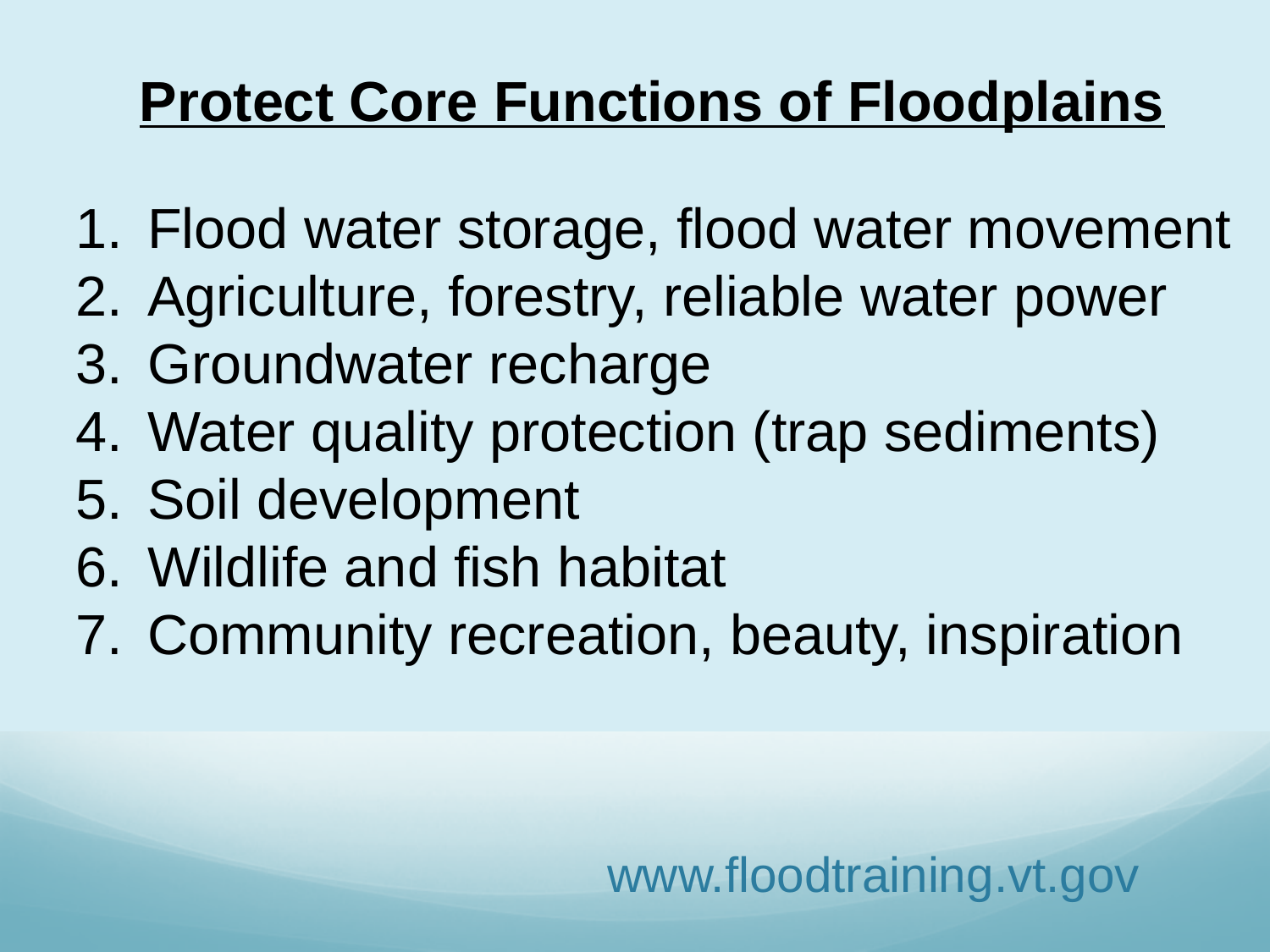

Protect Core Functions of Floodplains

Flood water storage, flood water movement
Agriculture, forestry, reliable water power
Groundwater recharge
Water quality protection (trap sediments)
Soil development
Wildlife and fish habitat
Community recreation, beauty, inspiration

# www.floodtraining.vt.gov